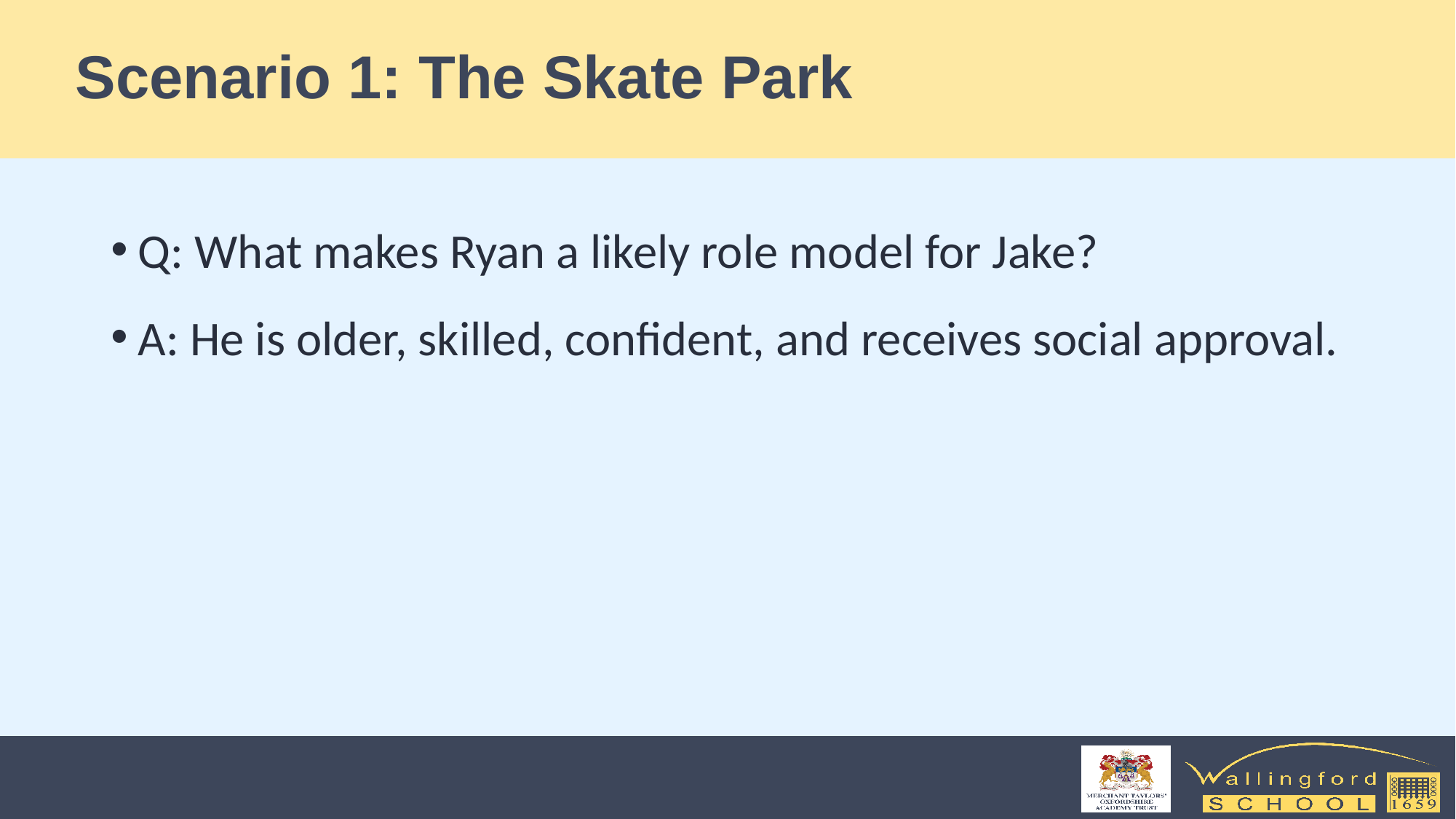

# Scenario 1: The Skate Park
Q: What makes Ryan a likely role model for Jake?
A: He is older, skilled, confident, and receives social approval.